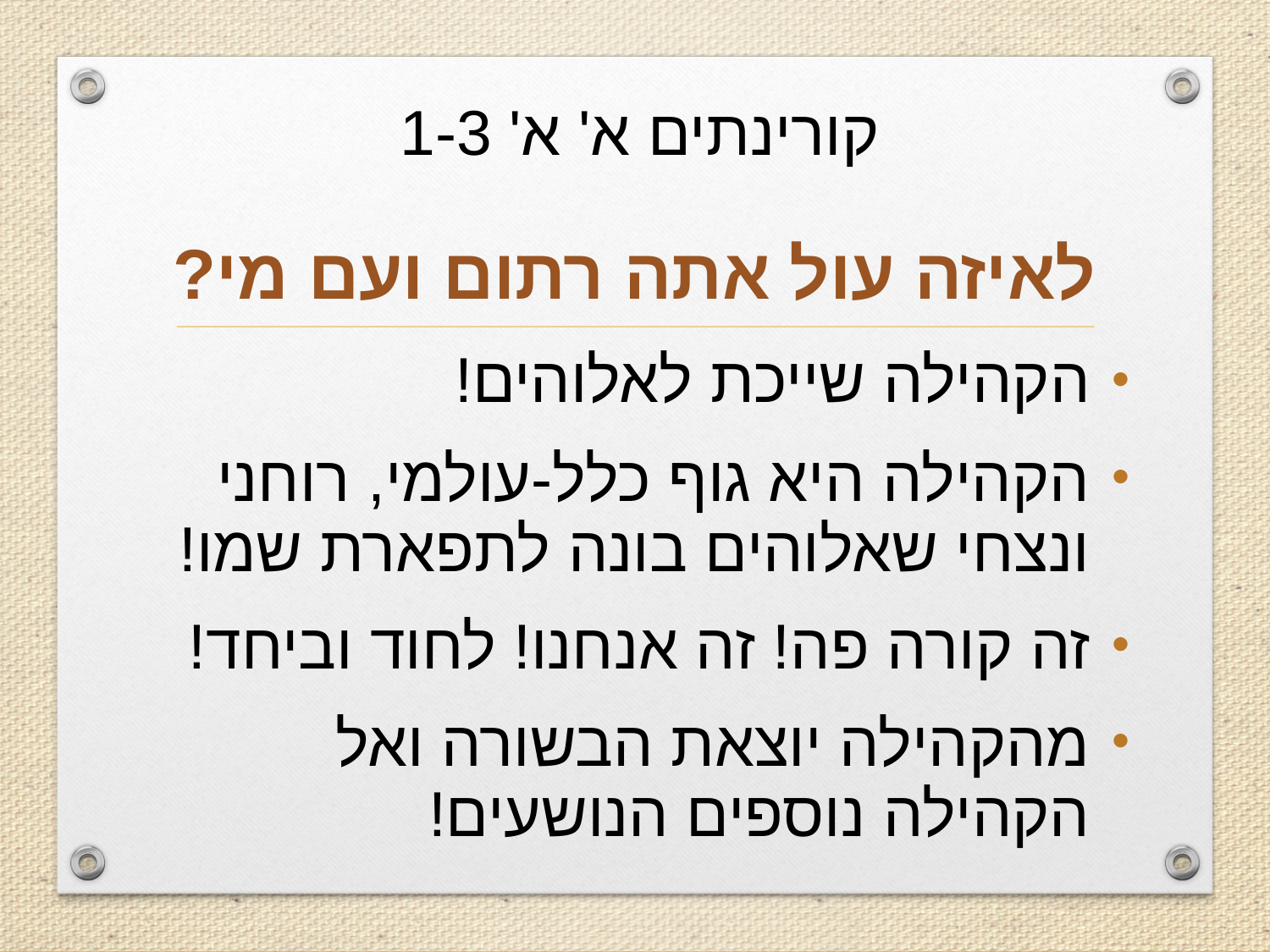

# קורינתים א' א' 1-3
לאיזה עול אתה רתום ועם מי?
הקהילה שייכת לאלוהים!
הקהילה היא גוף כלל-עולמי, רוחני ונצחי שאלוהים בונה לתפארת שמו!
זה קורה פה! זה אנחנו! לחוד וביחד!
מהקהילה יוצאת הבשורה ואל הקהילה נוספים הנושעים!